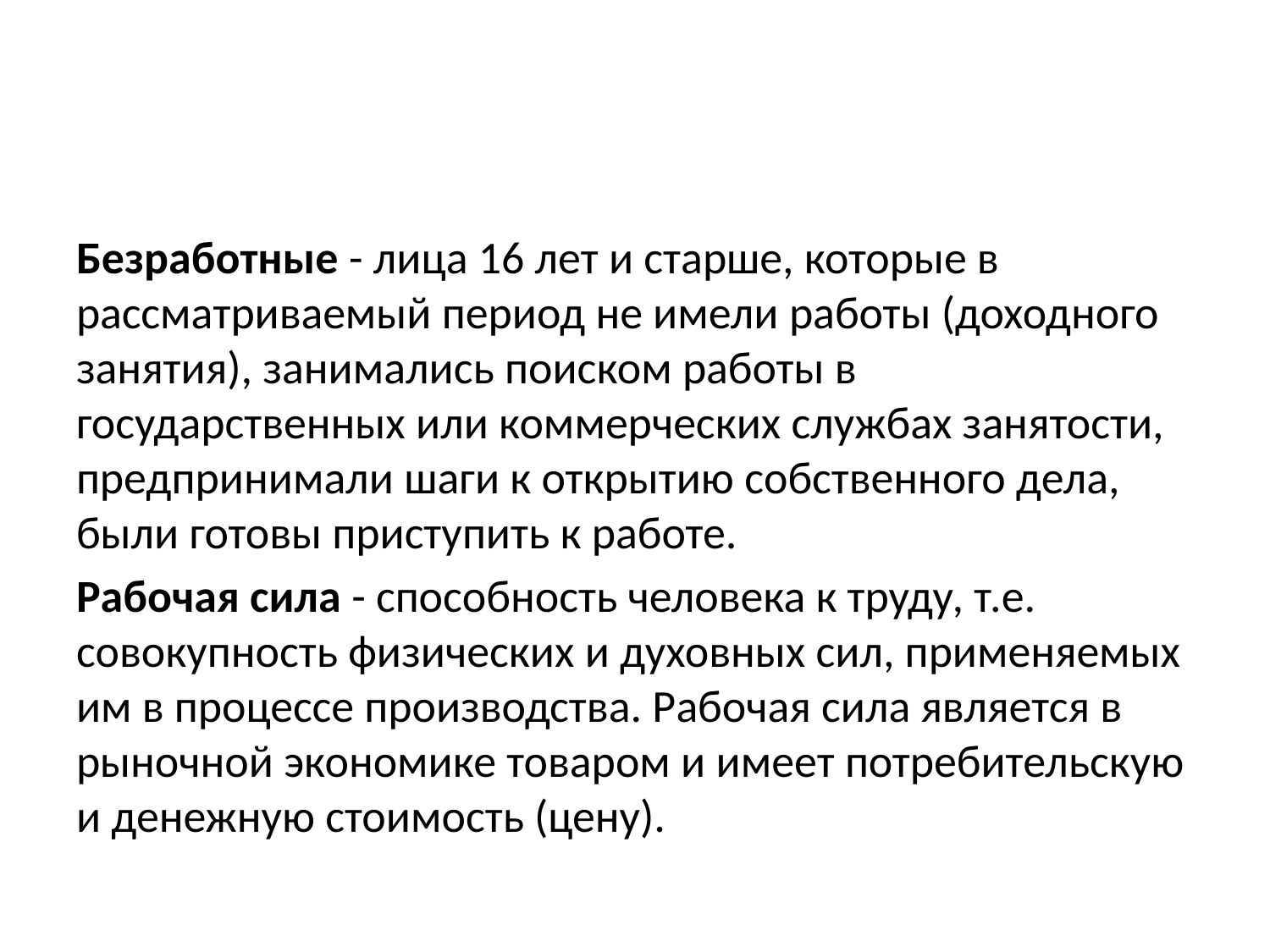

#
Безработные - лица 16 лет и старше, которые в рассматриваемый период не имели работы (доходного занятия), занимались поиском работы в государственных или коммерческих службах занятости, предпринимали шаги к открытию собственного дела, были готовы приступить к работе.
Рабочая сила - способность человека к труду, т.е. совокупность физических и духовных сил, применяемых им в процессе производства. Рабочая сила является в рыночной экономике товаром и имеет потребительскую и денежную стоимость (цену).